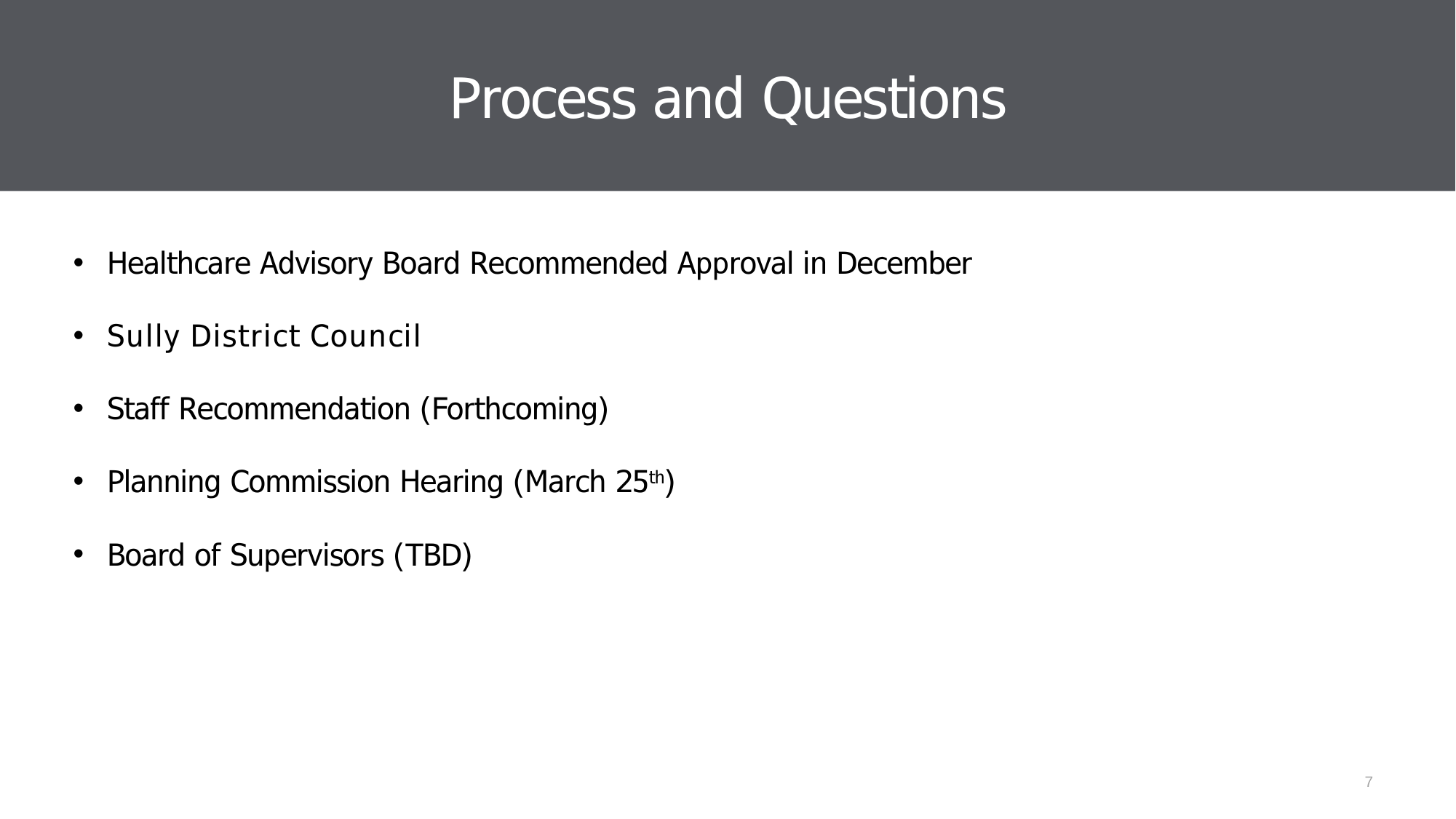

# Process and Questions
Healthcare Advisory Board Recommended Approval in December

Sully District Council

Staff Recommendation (Forthcoming)

Planning Commission Hearing (March 25th)

Board of Supervisors (TBD)
7